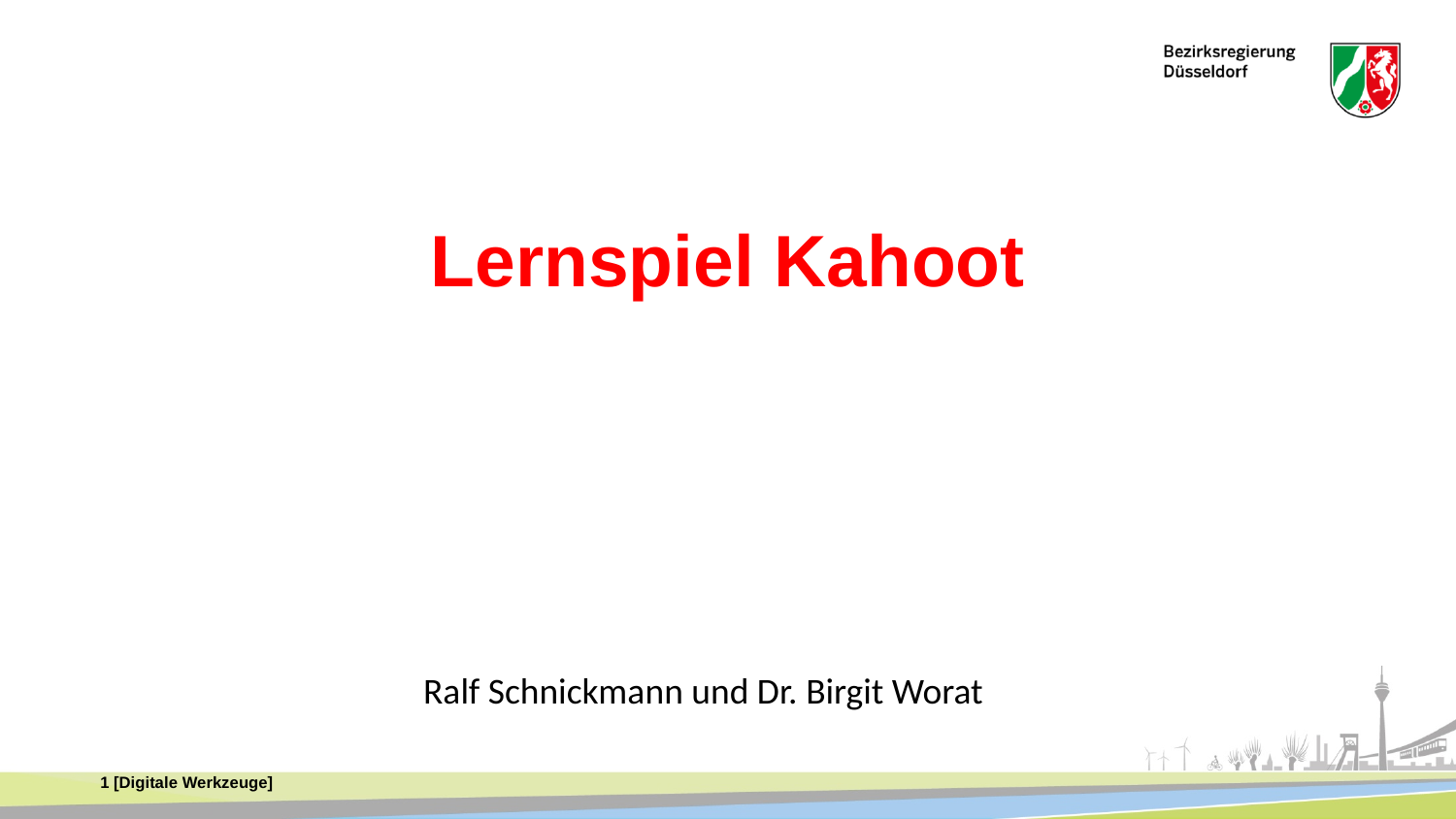

Lernspiel Kahoot

Ralf Schnickmann und Dr. Birgit Worat